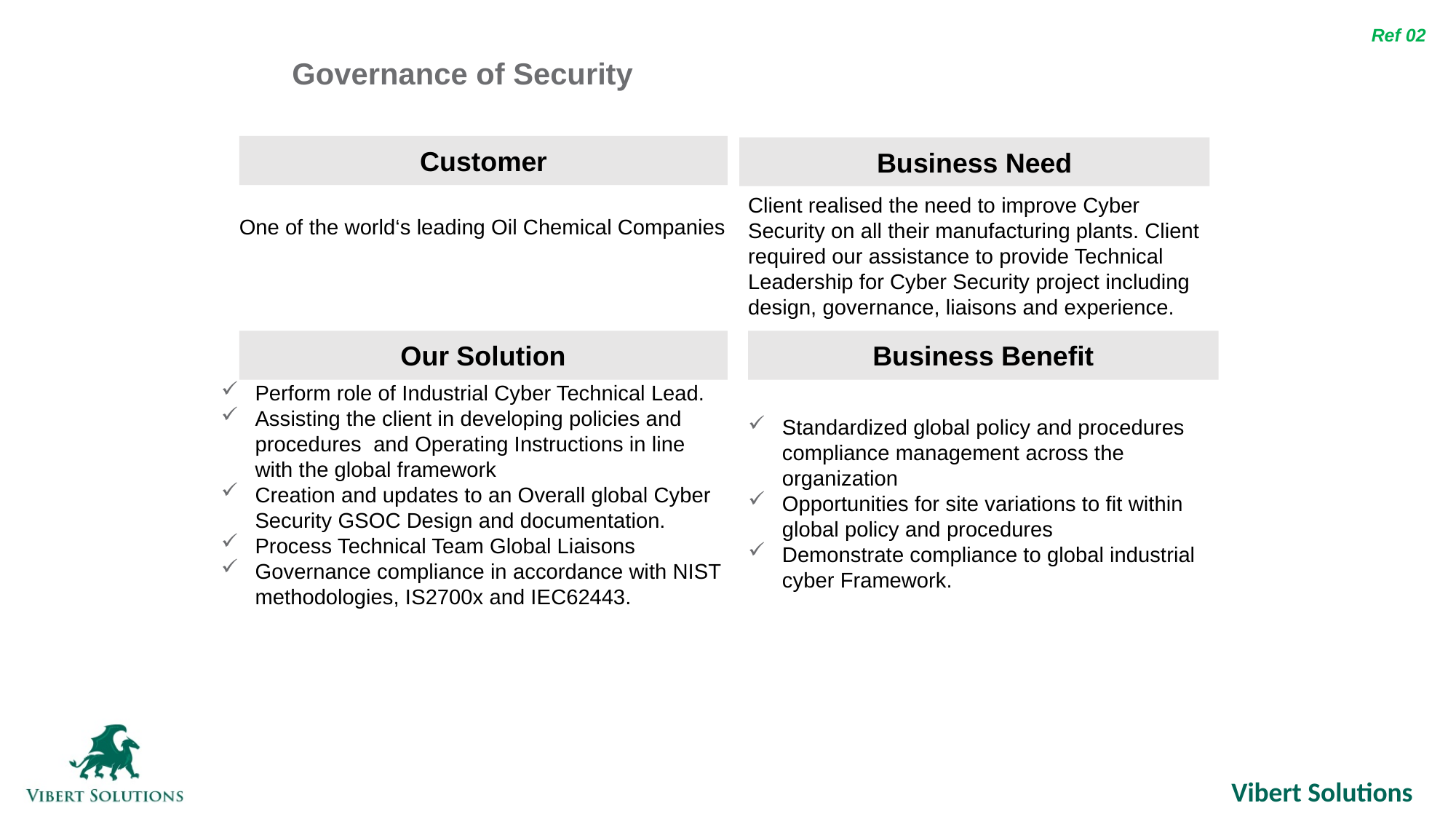

Ref 02
Governance of Security
Customer
Business Need
Client realised the need to improve Cyber Security on all their manufacturing plants. Client required our assistance to provide Technical Leadership for Cyber Security project including design, governance, liaisons and experience.

One of the world‘s leading Oil Chemical Companies

Our Solution
Business Benefit
Perform role of Industrial Cyber Technical Lead.
Assisting the client in developing policies and procedures  and Operating Instructions in line with the global framework
Creation and updates to an Overall global Cyber Security GSOC Design and documentation.
Process Technical Team Global Liaisons
Governance compliance in accordance with NIST methodologies, IS2700x and IEC62443.

Standardized global policy and procedures compliance management across the organization
Opportunities for site variations to fit within global policy and procedures
Demonstrate compliance to global industrial cyber Framework.